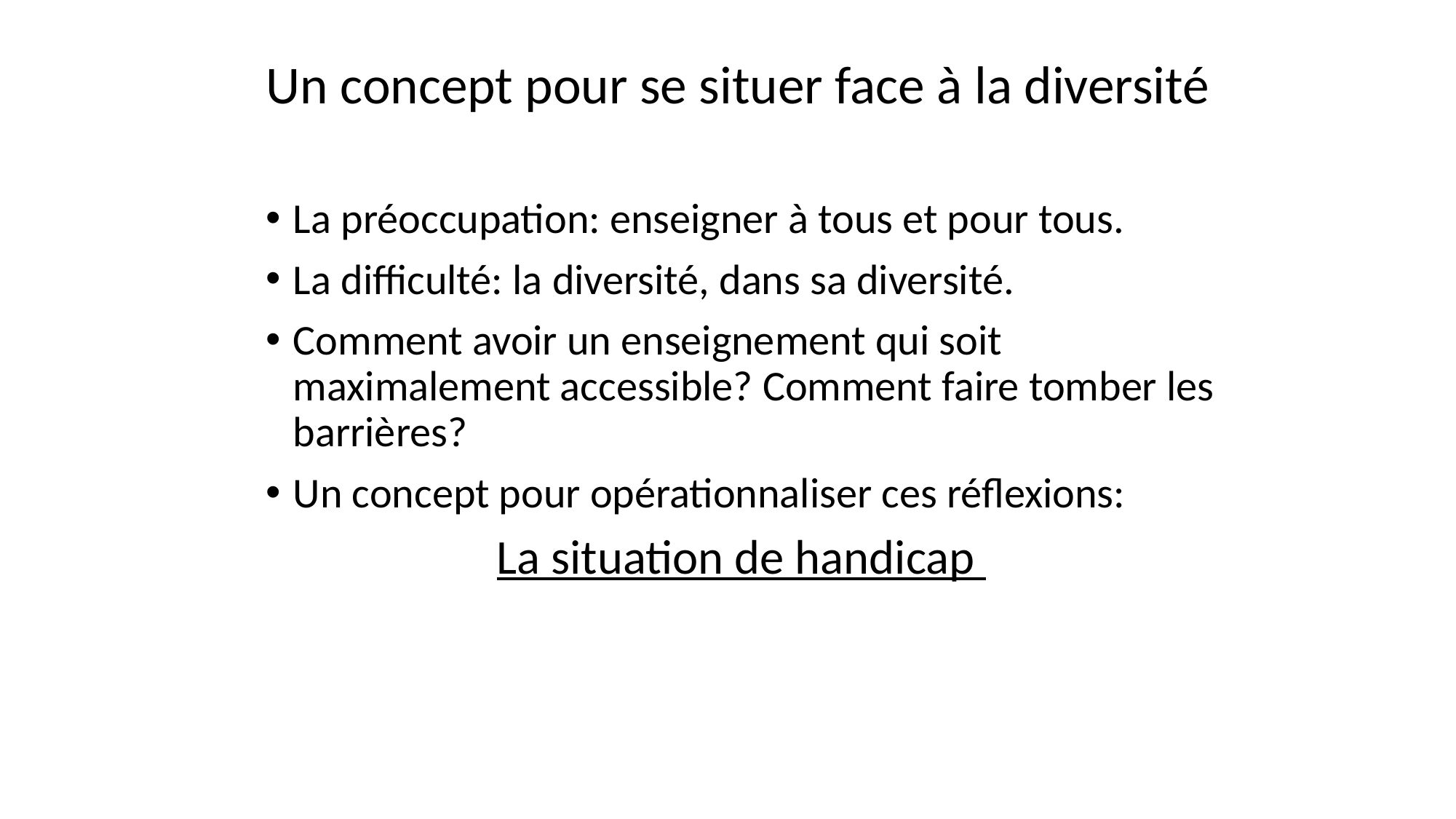

# Un concept pour se situer face à la diversité
La préoccupation: enseigner à tous et pour tous.
La difficulté: la diversité, dans sa diversité.
Comment avoir un enseignement qui soit maximalement accessible? Comment faire tomber les barrières?
Un concept pour opérationnaliser ces réflexions:
La situation de handicap